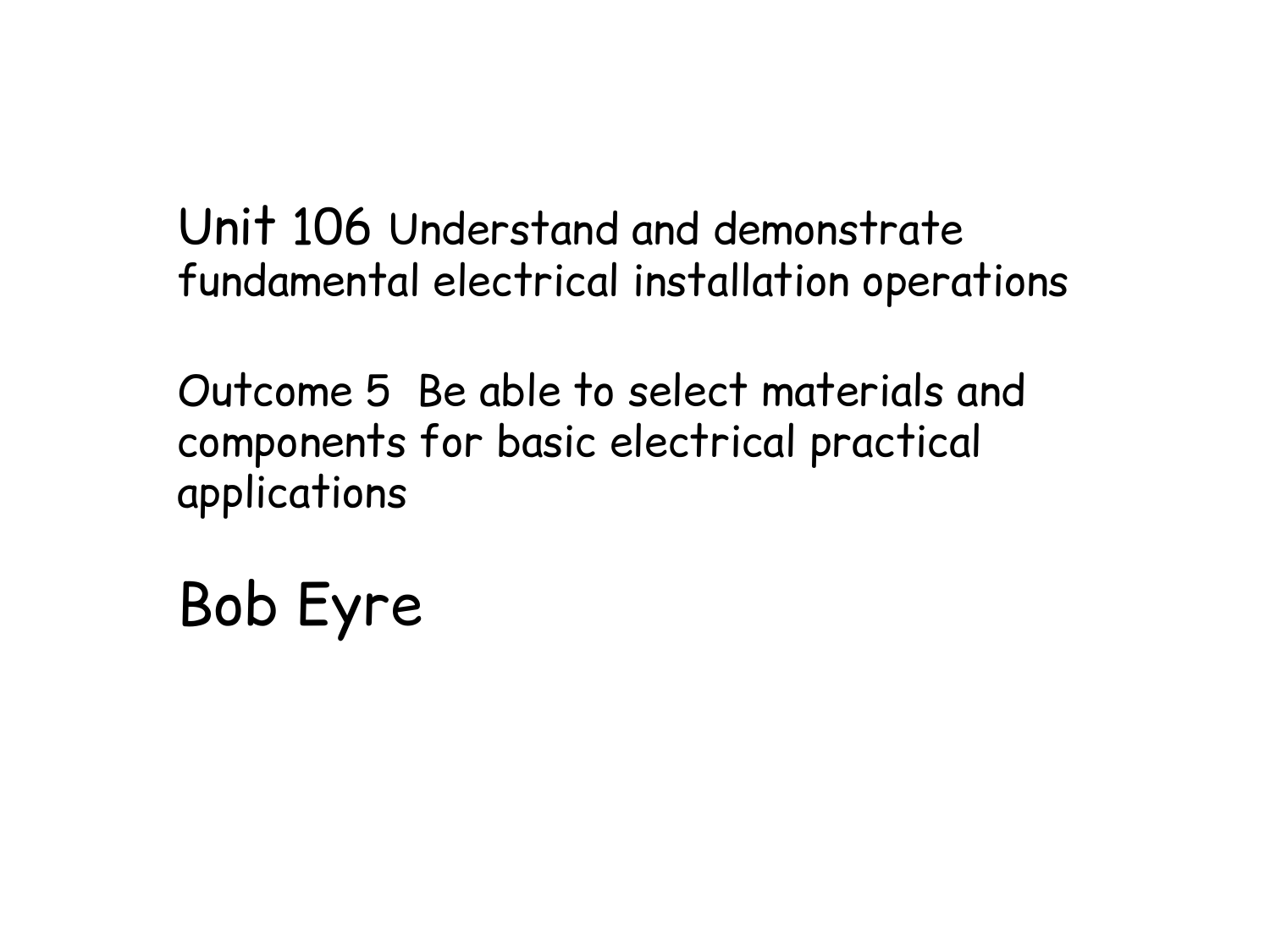

Unit 106 Understand and demonstrate fundamental electrical installation operations

Outcome 5  Be able to select materials and components for basic electrical practical applications

Bob Eyre